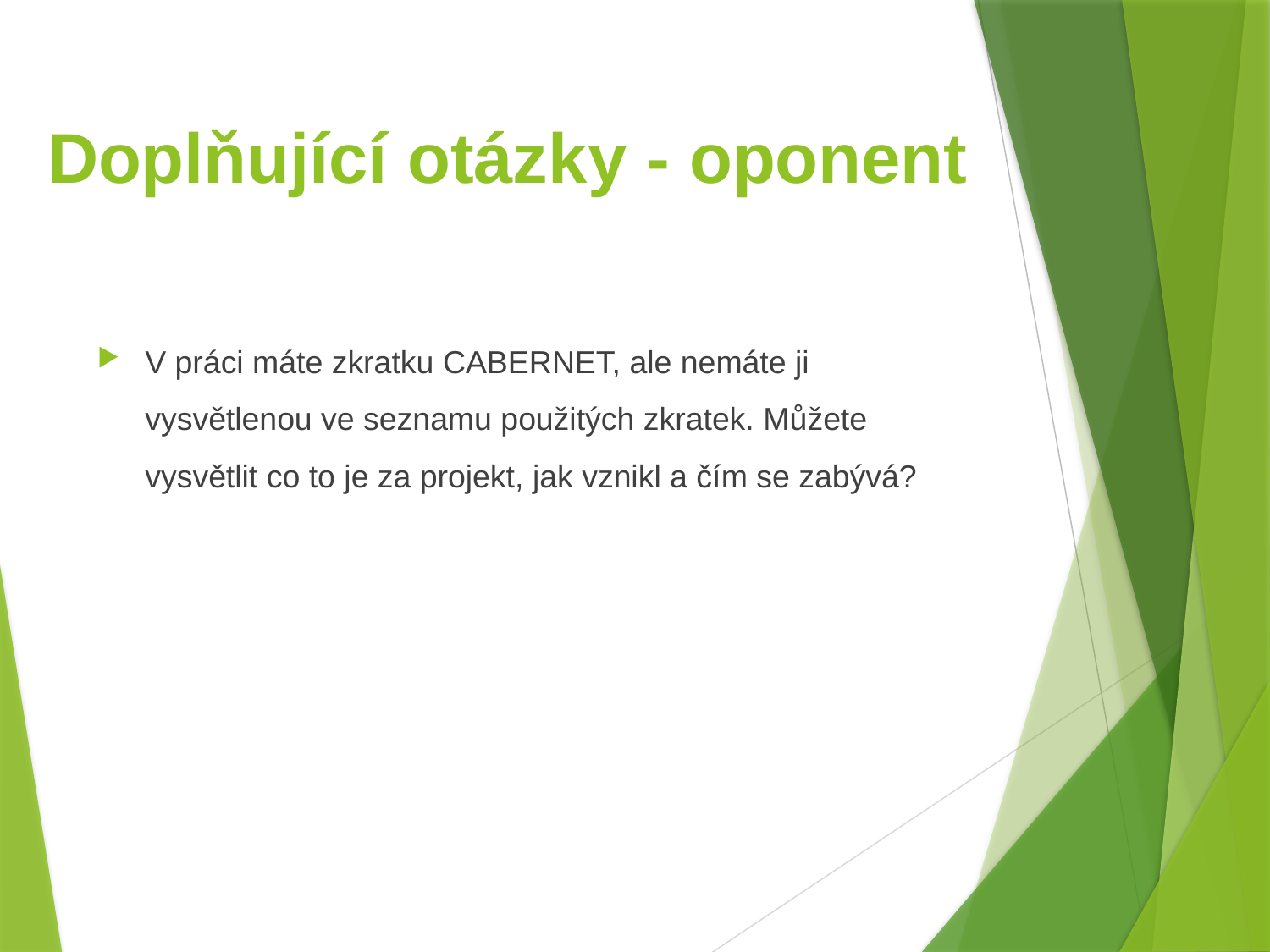

# Doplňující otázky - oponent
V práci máte zkratku CABERNET, ale nemáte ji vysvětlenou ve seznamu použitých zkratek. Můžete vysvětlit co to je za projekt, jak vznikl a čím se zabývá?